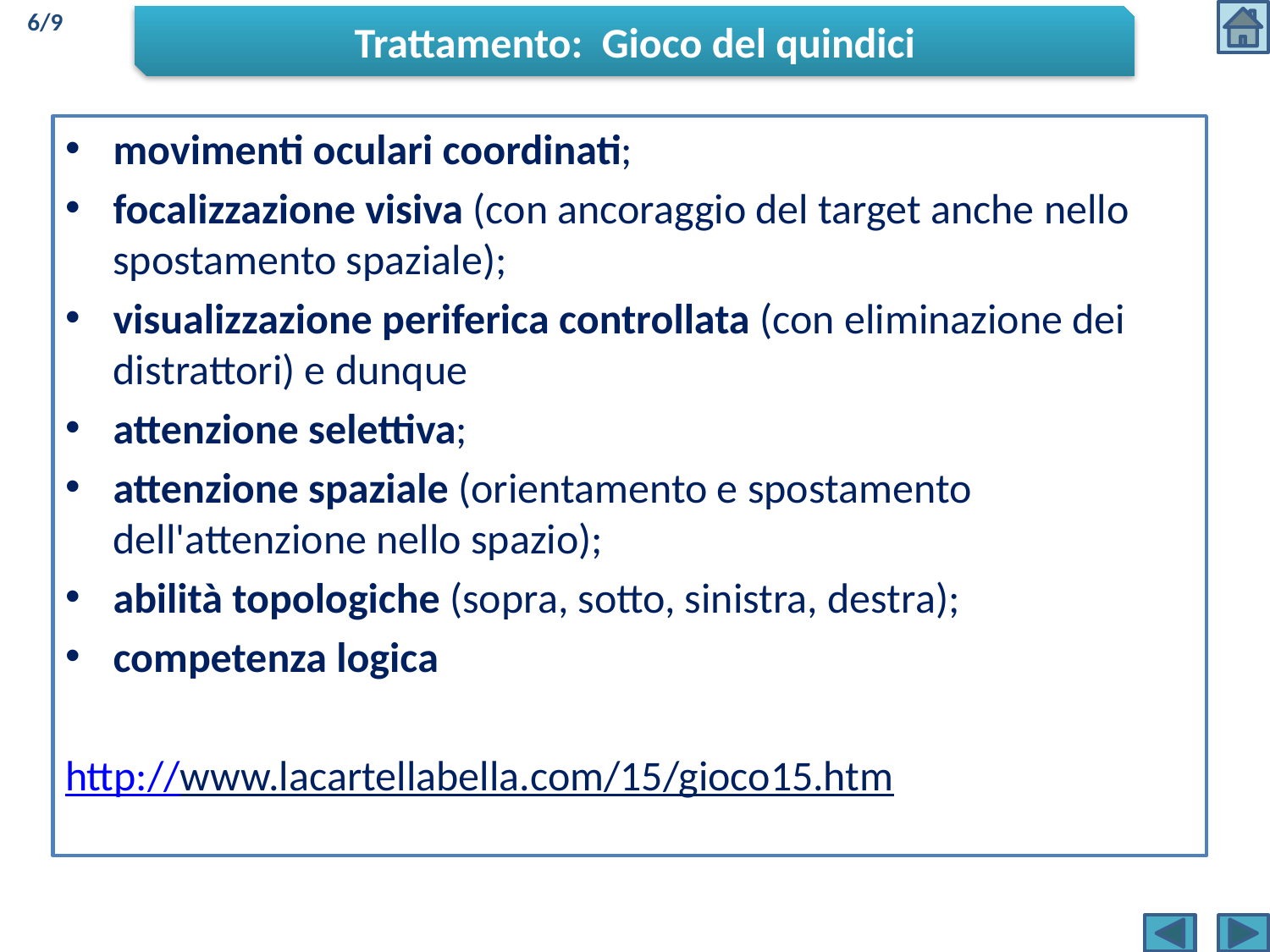

6/9

Trattamento:  Gioco del quindici
movimenti oculari coordinati;
focalizzazione visiva (con ancoraggio del target anche nello spostamento spaziale);
visualizzazione periferica controllata (con eliminazione dei distrattori) e dunque
attenzione selettiva;
attenzione spaziale (orientamento e spostamento dell'attenzione nello spazio);
abilità topologiche (sopra, sotto, sinistra, destra);
competenza logica

http://www.lacartellabella.com/15/gioco15.htm